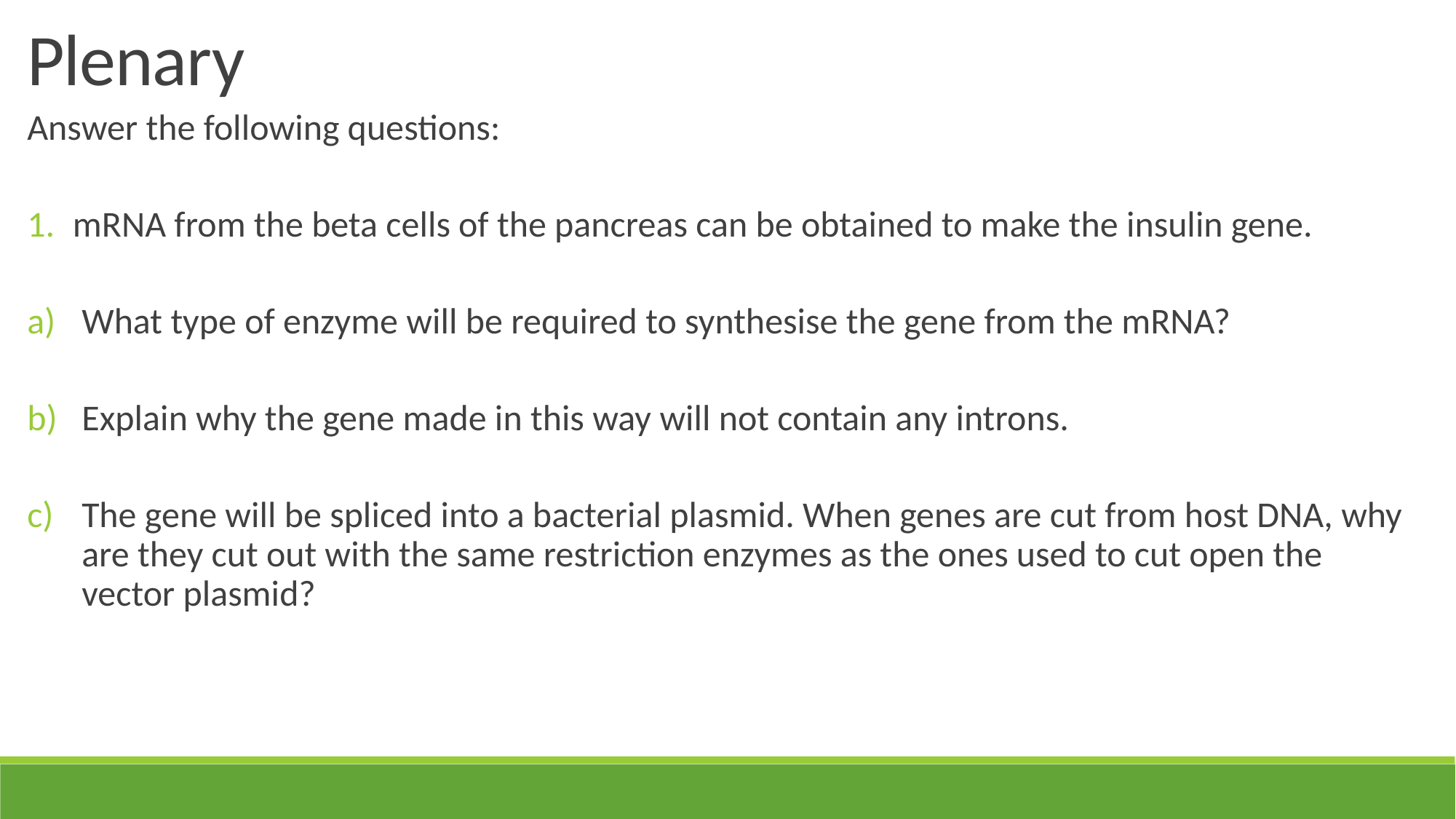

Plenary
Answer the following questions:

mRNA from the beta cells of the pancreas can be obtained to make the insulin gene.

What type of enzyme will be required to synthesise the gene from the mRNA?

Explain why the gene made in this way will not contain any introns.

The gene will be spliced into a bacterial plasmid. When genes are cut from host DNA, why are they cut out with the same restriction enzymes as the ones used to cut open the vector plasmid?